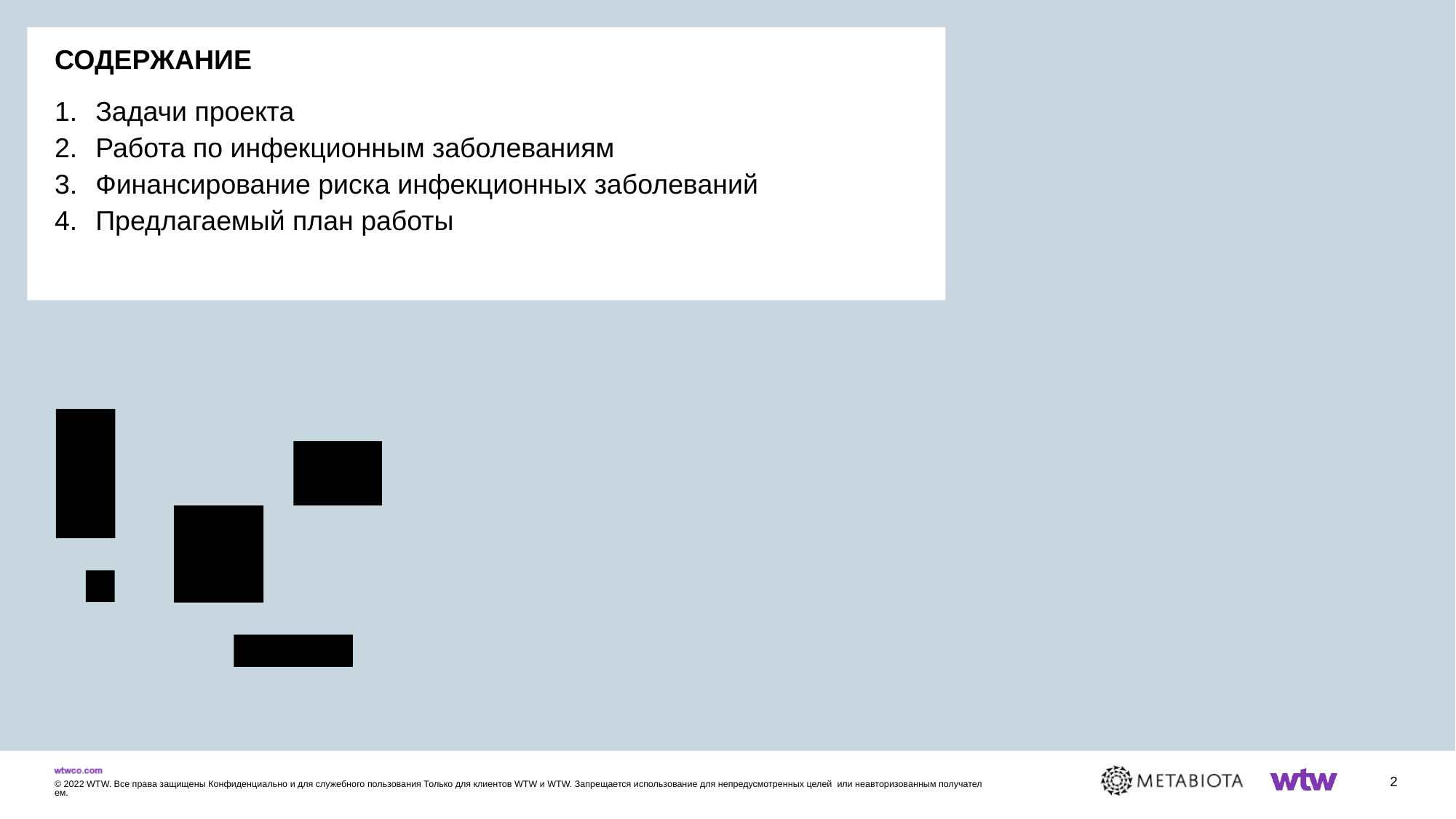

СОДЕРЖАНИЕ

Задачи проекта
Работа по инфекционным заболеваниям
Финансирование риска инфекционных заболеваний
Предлагаемый план работы

2
© 2022 WTW. Все права защищены Конфиденциально и для служебного пользования Только для клиентов WTW и WTW. Запрещается использование для непредусмотренных целей  или неавторизованным получателем.